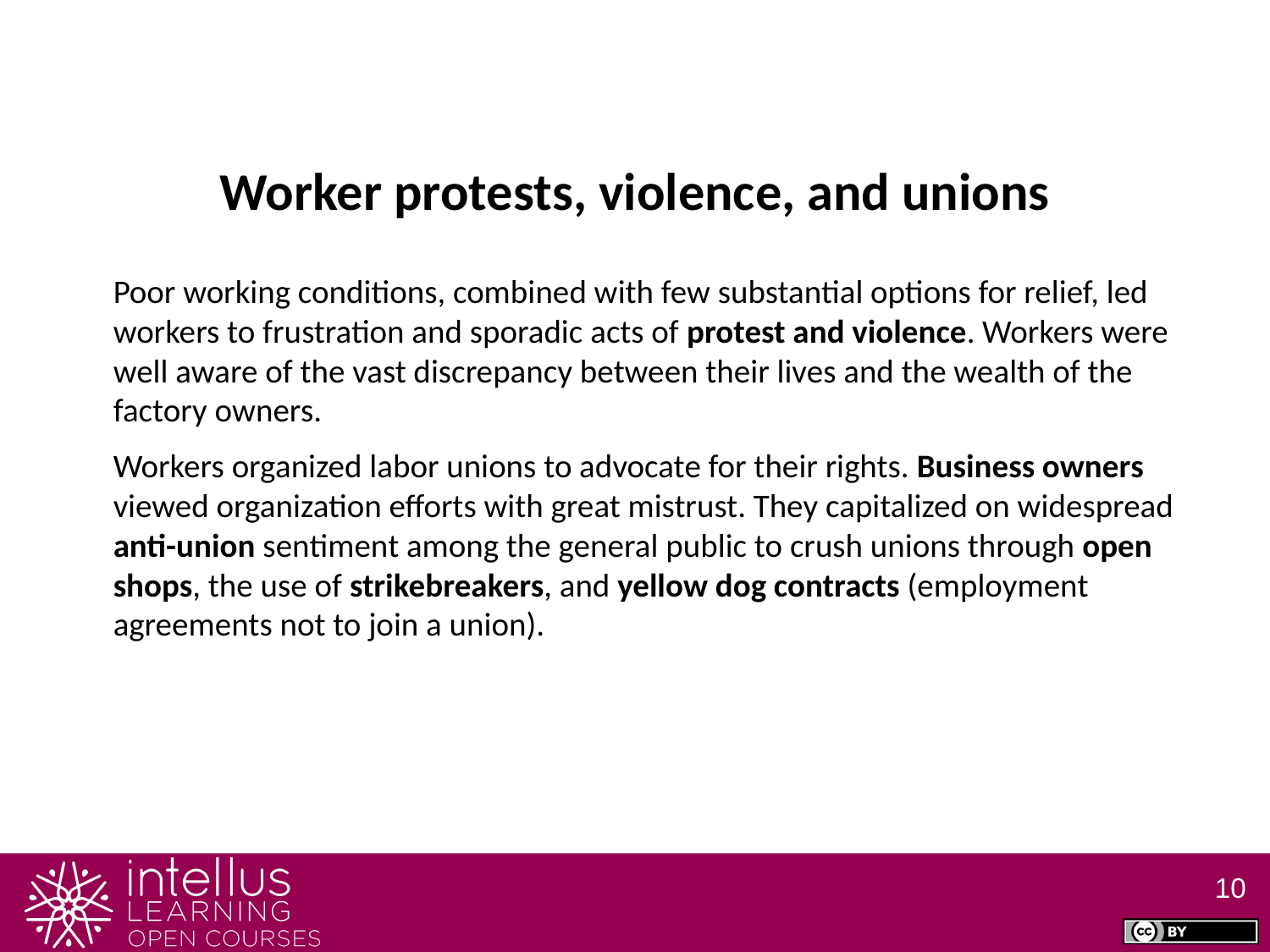

Worker protests, violence, and unions
Poor working conditions, combined with few substantial options for relief, led workers to frustration and sporadic acts of protest and violence. Workers were well aware of the vast discrepancy between their lives and the wealth of the factory owners.
Workers organized labor unions to advocate for their rights. Business owners viewed organization efforts with great mistrust. They capitalized on widespread anti-union sentiment among the general public to crush unions through open shops, the use of strikebreakers, and yellow dog contracts (employment agreements not to join a union).
10